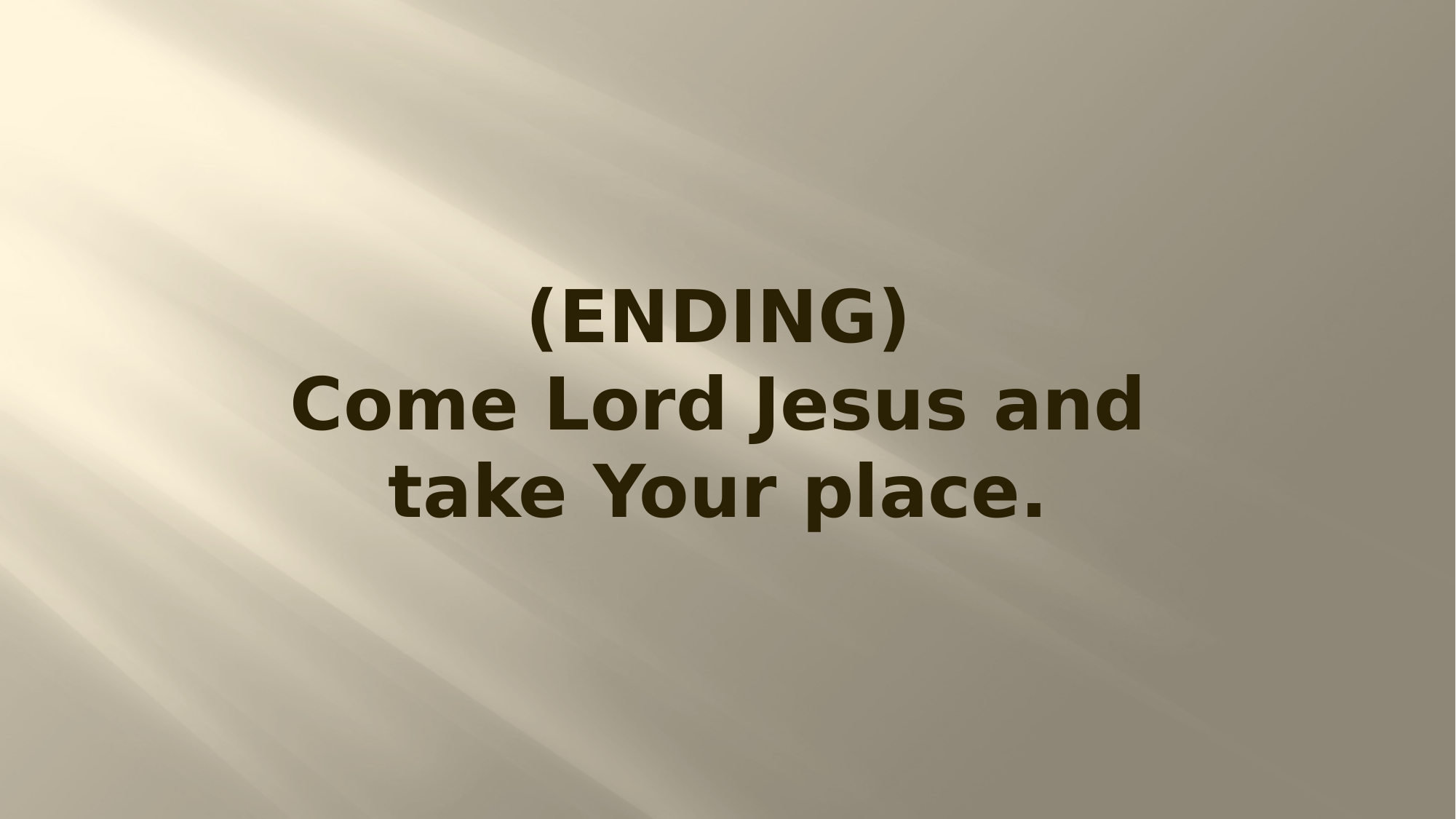

# (ENDING) Come Lord Jesus and take Your place.